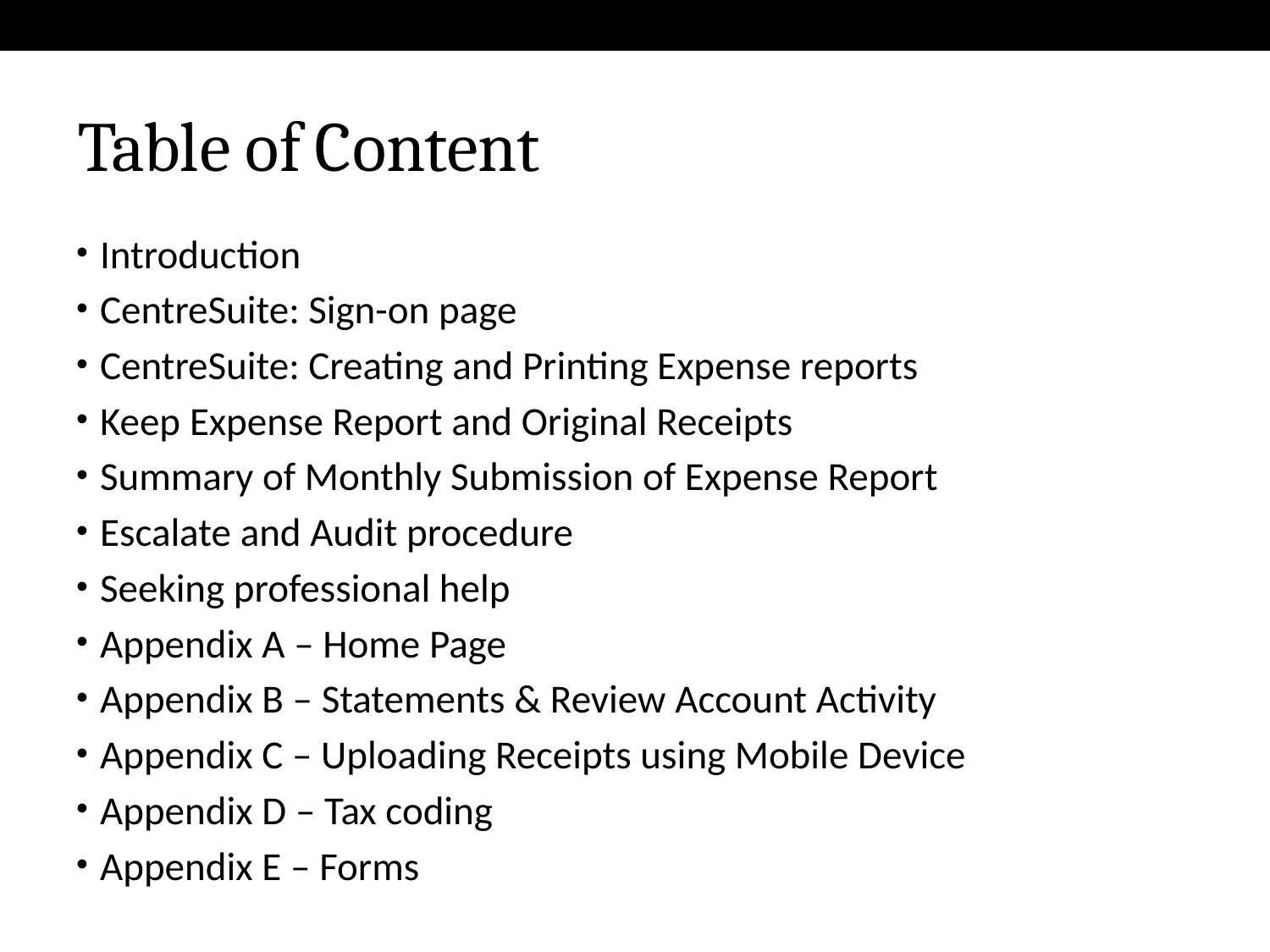

# Table of Content
Introduction
CentreSuite: Sign-on page
CentreSuite: Creating and Printing Expense reports
Keep Expense Report and Original Receipts
Summary of Monthly Submission of Expense Report
Escalate and Audit procedure
Seeking professional help
Appendix A – Home Page
Appendix B – Statements & Review Account Activity
Appendix C – Uploading Receipts using Mobile Device
Appendix D – Tax coding
Appendix E – Forms